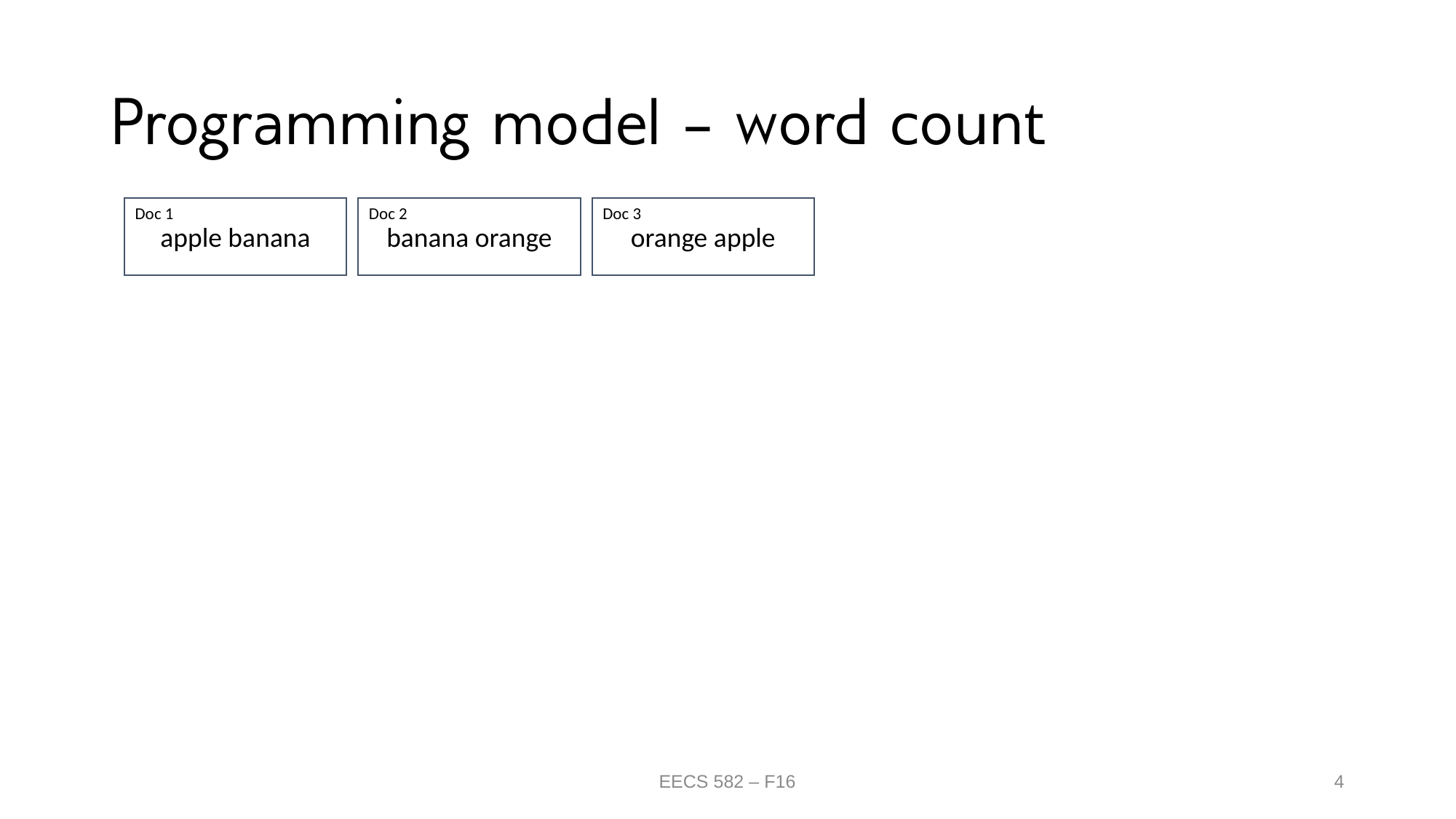

# Programming model – word count
apple banana
Doc 1
banana orange
Doc 2
orange apple
Doc 3
EECS 582 – F16
4